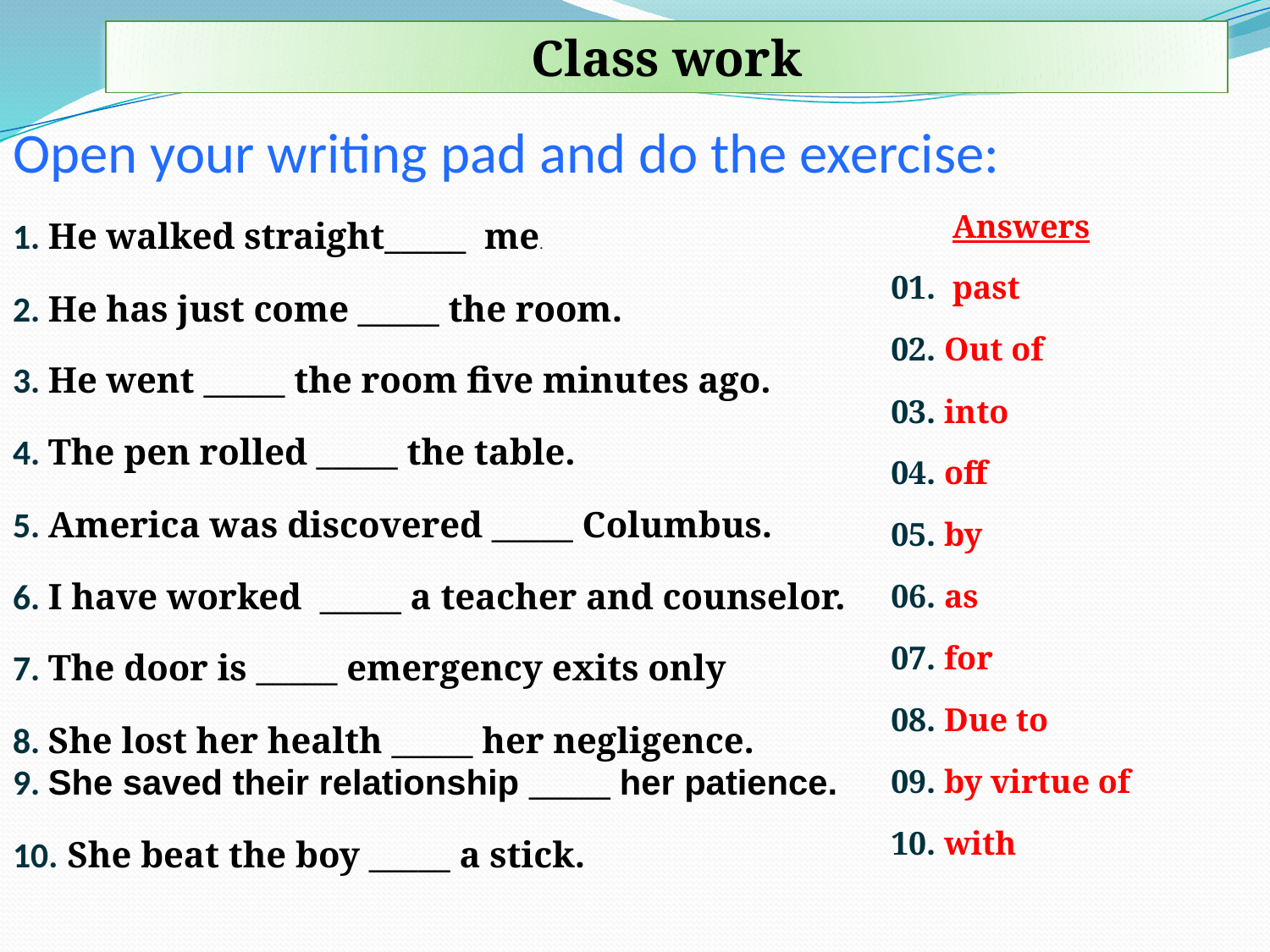

Class work
Open your writing pad and do the exercise:
1. He walked straight_____  me.
2. He has just come _____ the room.
3. He went _____ the room five minutes ago.
4. The pen rolled _____ the table.
5. America was discovered _____ Columbus.
6. I have worked  _____ a teacher and counselor.
7. The door is _____ emergency exits only
8. She lost her health _____ her negligence.
9. She saved their relationship _____ her patience.
10. She beat the boy _____ a stick.

Answers
01.  past
02. Out of
03. into
04. off
05. by
06. as
07. for
08. Due to
09. by virtue of
10. with